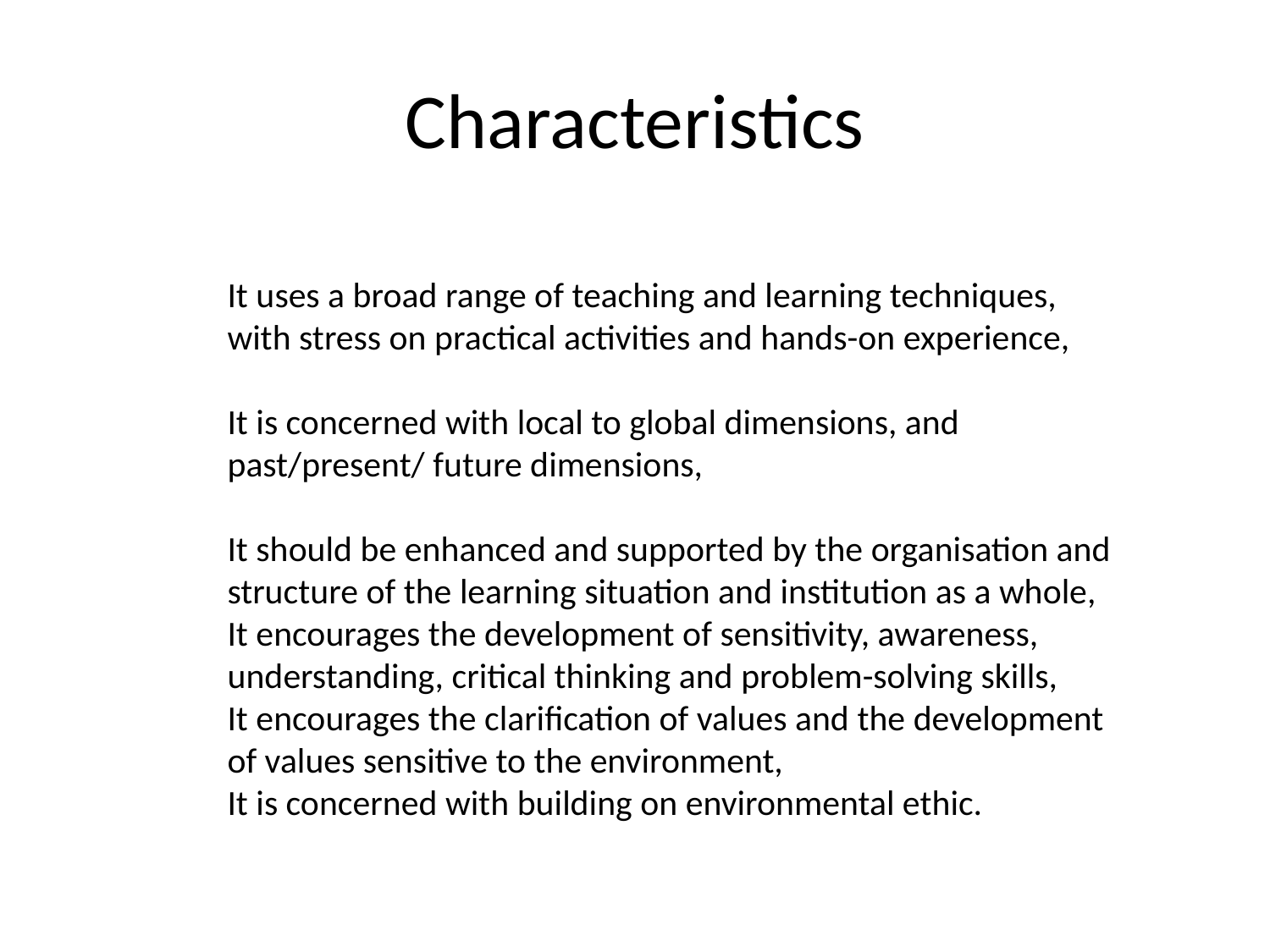

# Characteristics

It uses a broad range of teaching and learning techniques, with stress on practical activities and hands-on experience,

It is concerned with local to global dimensions, and past/present/ future dimensions,

It should be enhanced and supported by the organisation and structure of the learning situation and institution as a whole,
It encourages the development of sensitivity, awareness, understanding, critical thinking and problem-solving skills,
It encourages the clarification of values and the development of values sensitive to the environment,
It is concerned with building on environmental ethic.